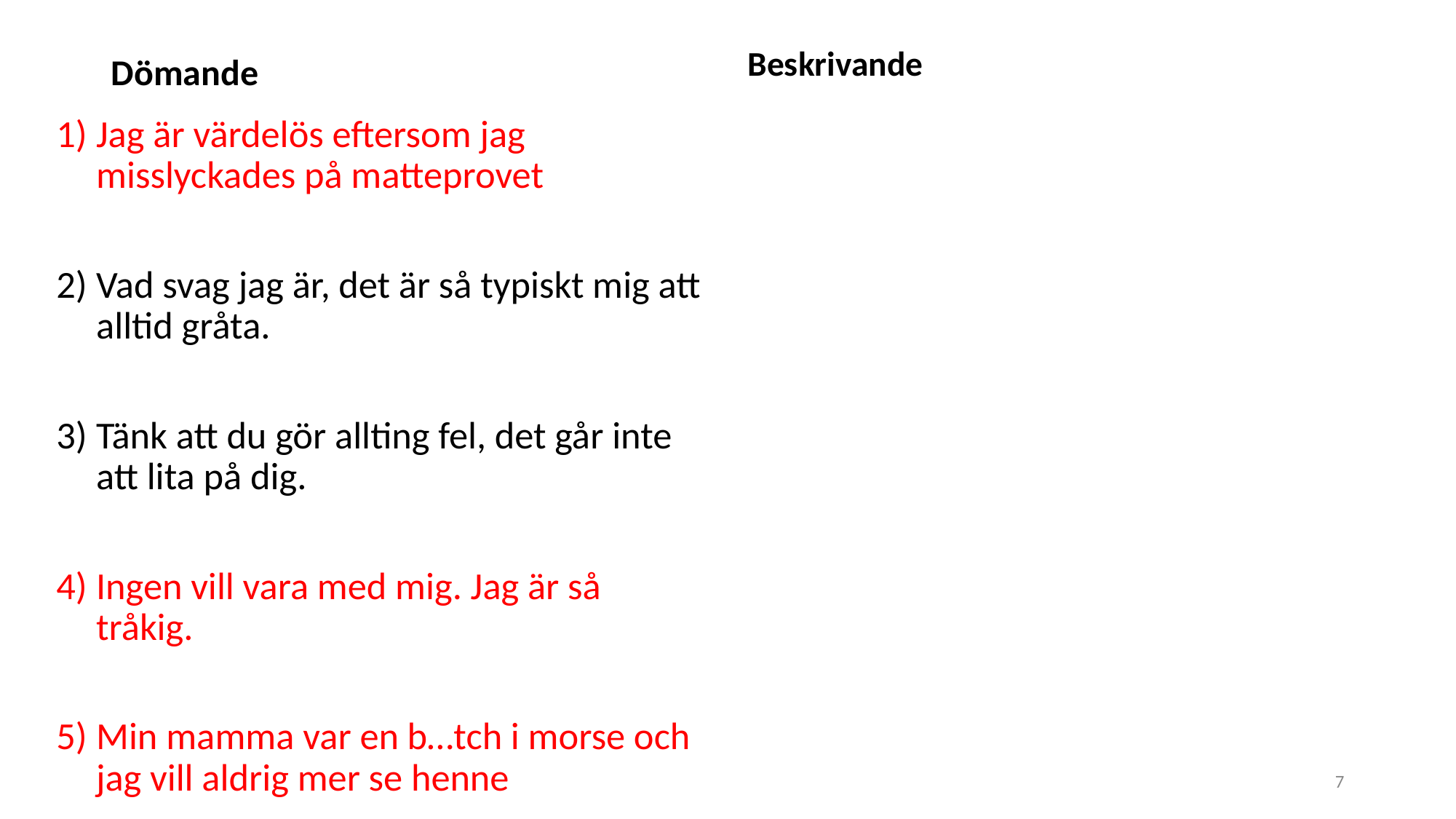

#
Dömande
Beskrivande

Jag är värdelös eftersom jag misslyckades på matteprovet

Vad svag jag är, det är så typiskt mig att alltid gråta.

Tänk att du gör allting fel, det går inte att lita på dig.

Ingen vill vara med mig. Jag är så tråkig.

Min mamma var en b…tch i morse och jag vill aldrig mer se henne
7